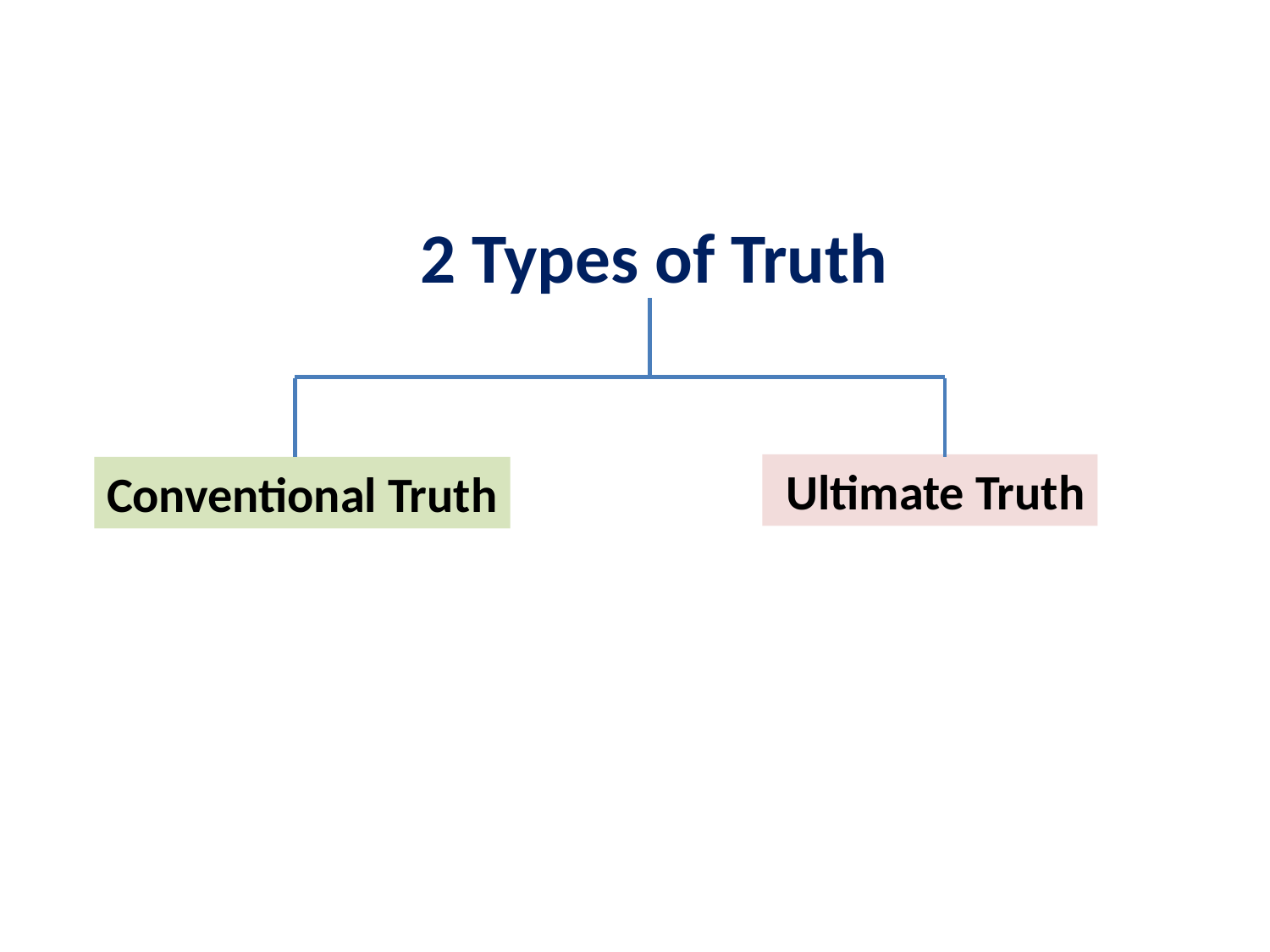

2 Types of Truth
 Ultimate Truth
Conventional Truth